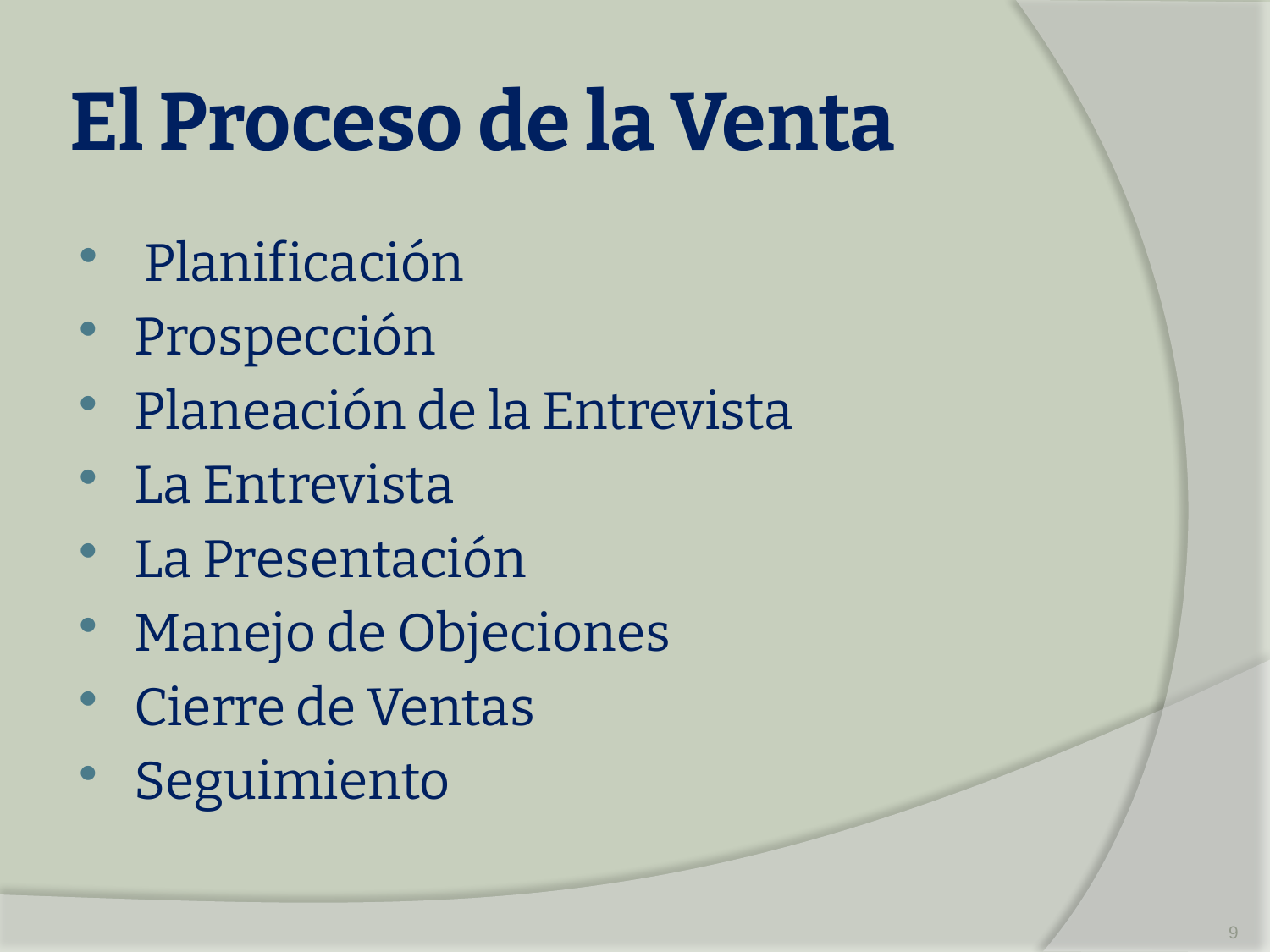

# El Proceso de la Venta
Planificación
Prospección
Planeación de la Entrevista
La Entrevista
La Presentación
Manejo de Objeciones
Cierre de Ventas
Seguimiento

9